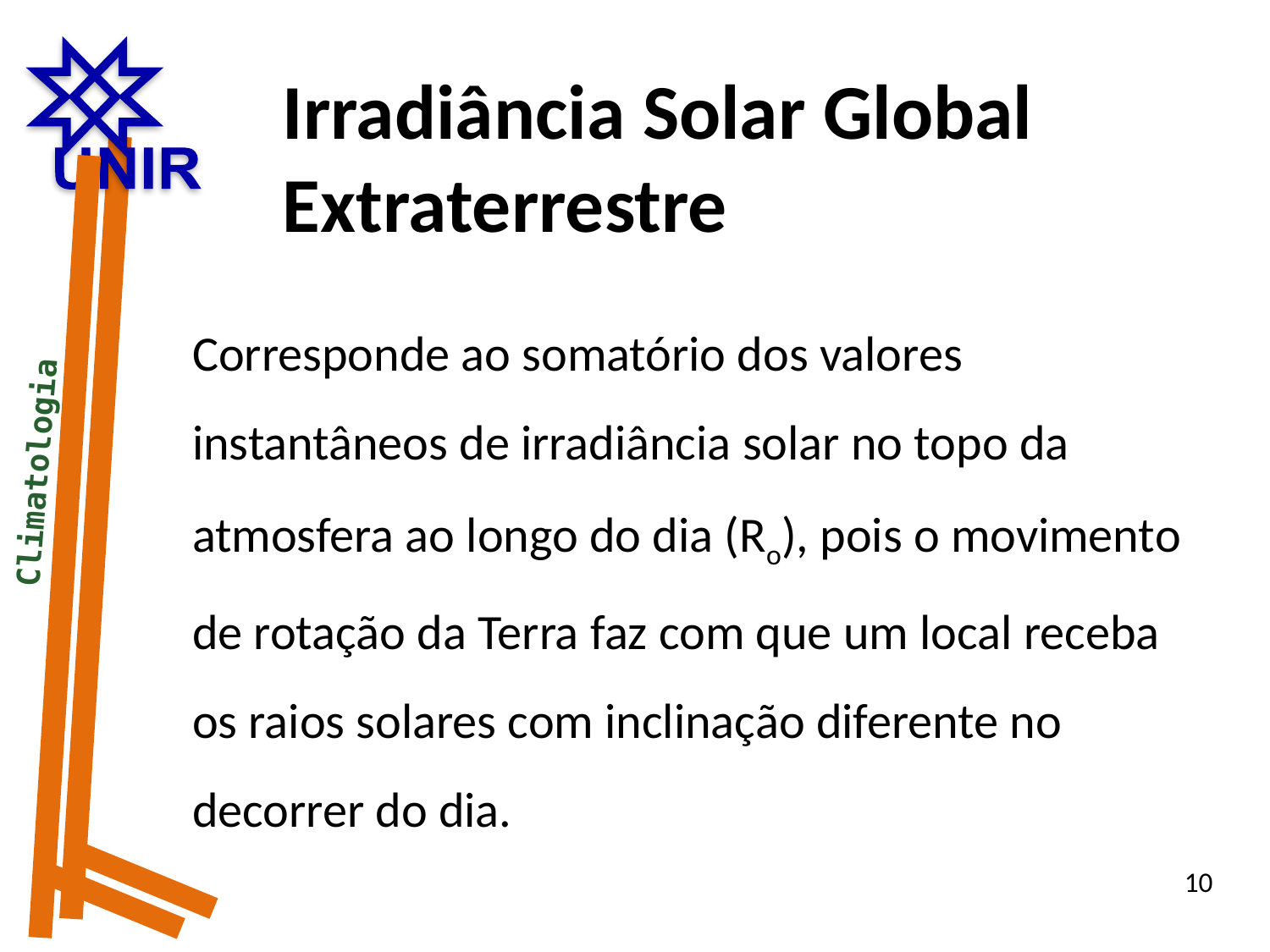

Irradiância Solar Global Extraterrestre

Corresponde ao somatório dos valores instantâneos de irradiância solar no topo da atmosfera ao longo do dia (Ro), pois o movimento de rotação da Terra faz com que um local receba os raios solares com inclinação diferente no decorrer do dia.
 Climatologia

10